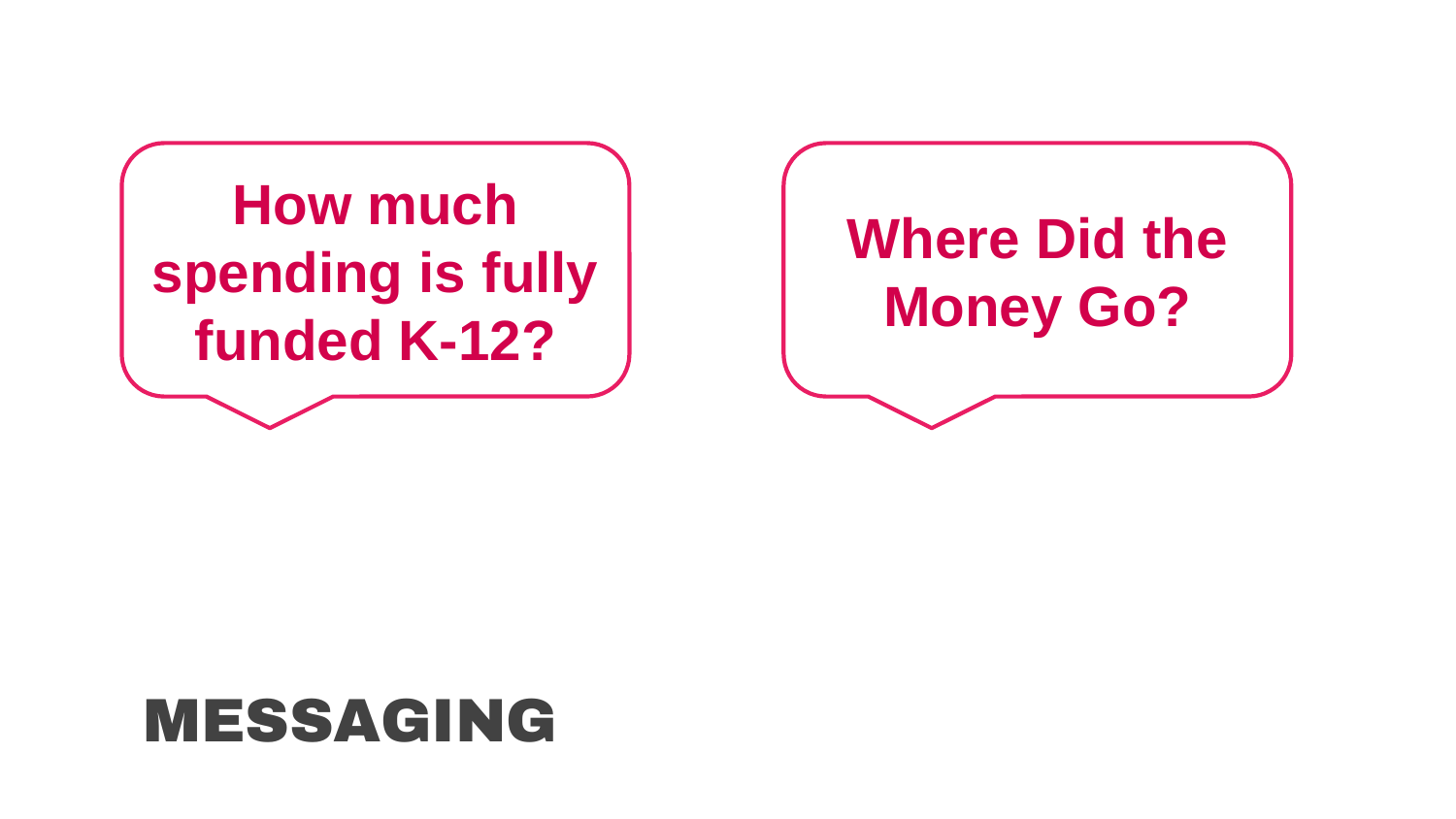

How much spending is fully funded K-12?
Where Did the Money Go?
MESSAGING